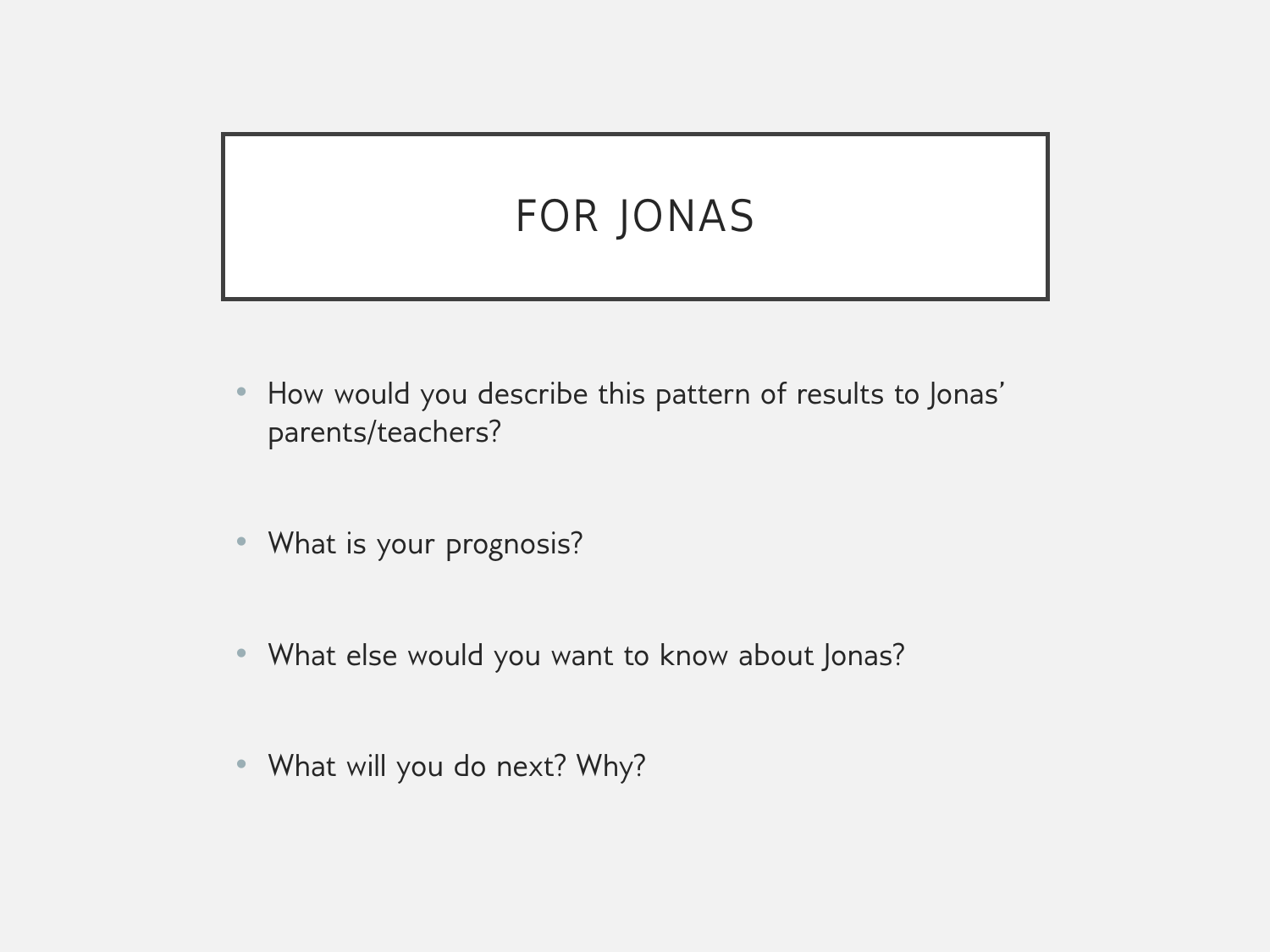

# For Jonas
How would you describe this pattern of results to Jonas’ parents/teachers?

What is your prognosis?

What else would you want to know about Jonas?

What will you do next? Why?